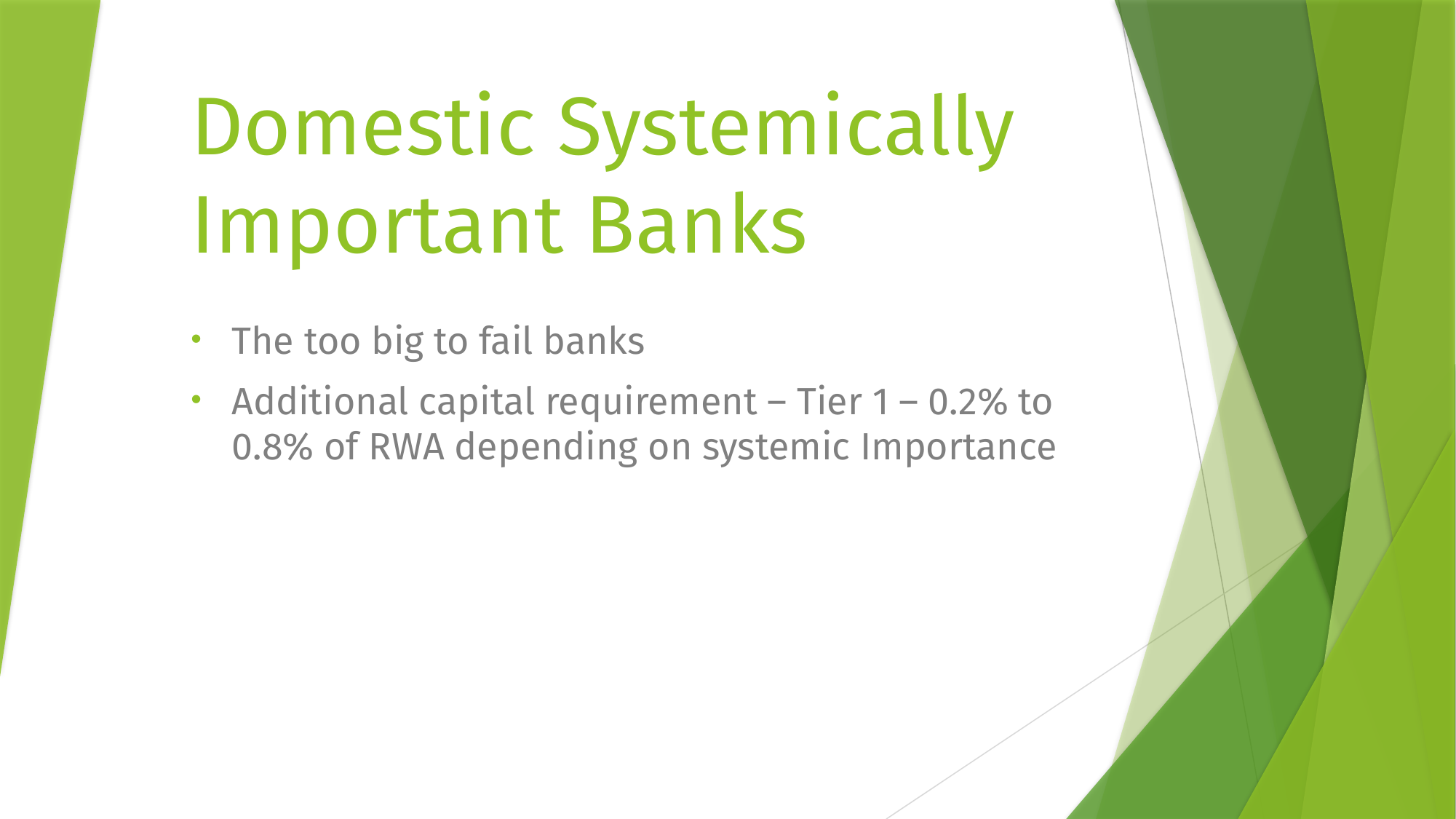

# Domestic Systemically Important Banks
The too big to fail banks
Additional capital requirement – Tier 1 – 0.2% to 0.8% of RWA depending on systemic Importance